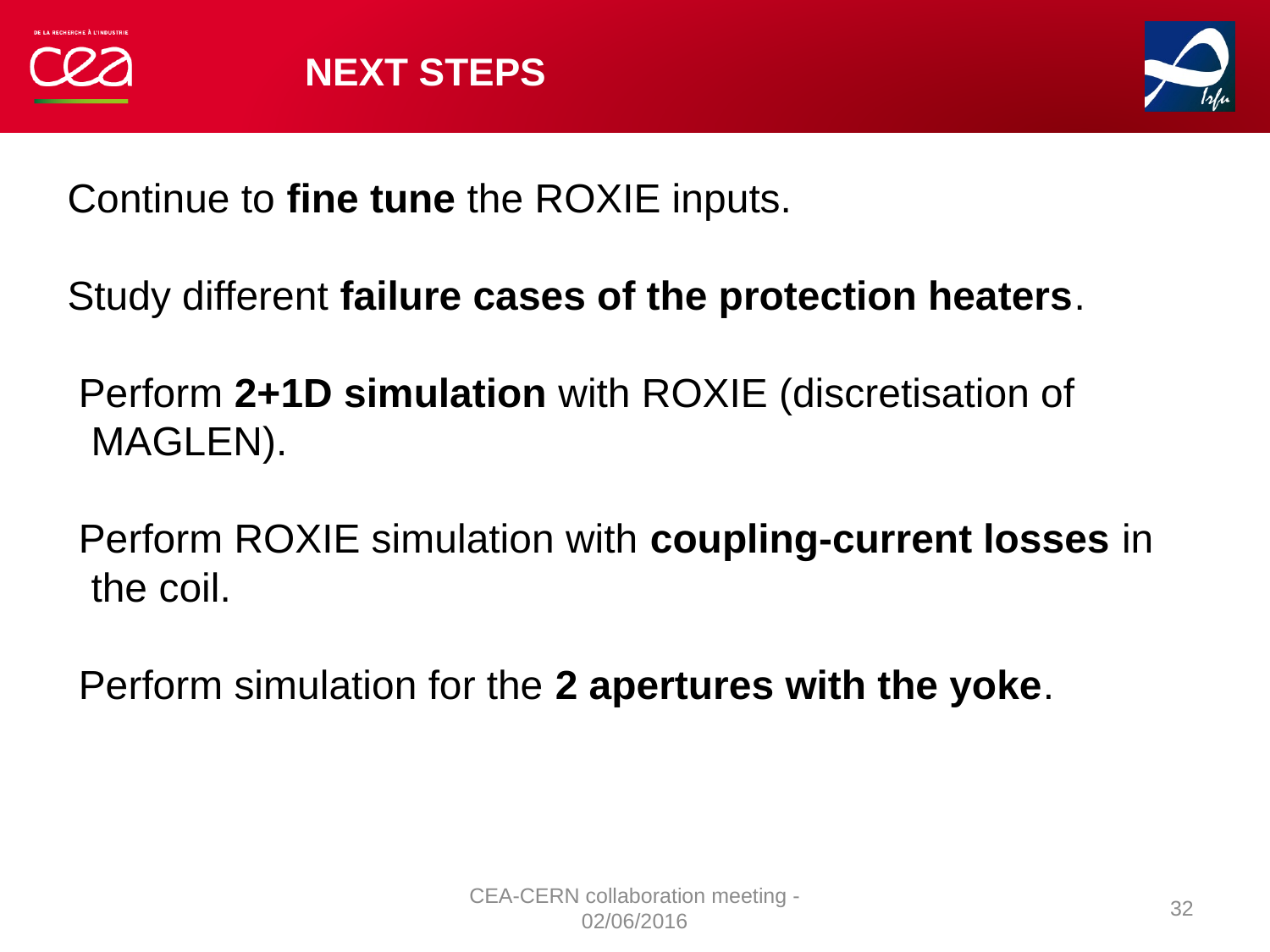

# next steps
Continue to fine tune the ROXIE inputs.

Study different failure cases of the protection heaters.

 Perform 2+1D simulation with ROXIE (discretisation of MAGLEN).

 Perform ROXIE simulation with coupling-current losses in the coil.

 Perform simulation for the 2 apertures with the yoke.

CEA-CERN collaboration meeting - 02/06/2016
32